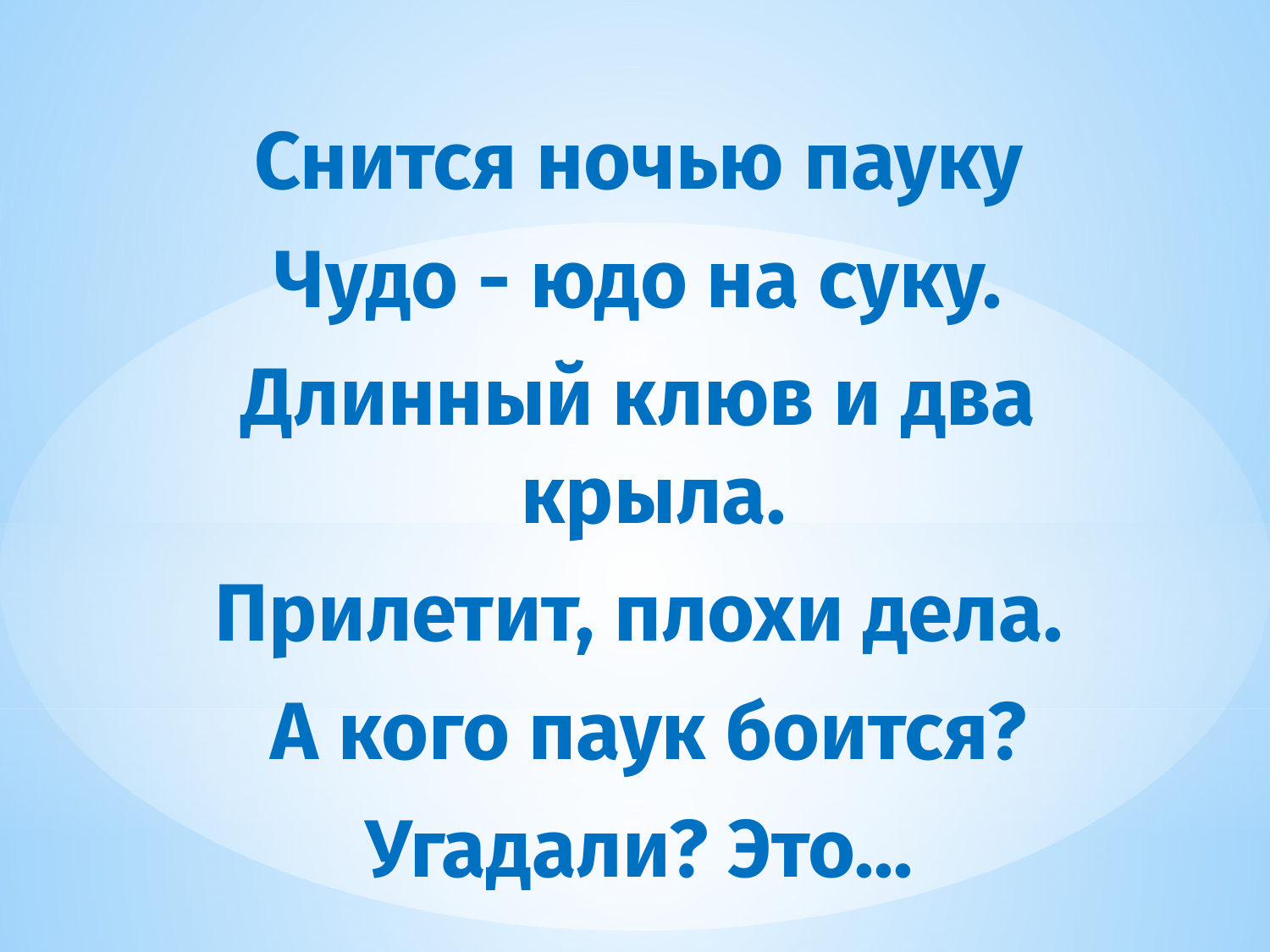

Снится ночью пауку
Чудо - юдо на суку.
Длинный клюв и два крыла.
Прилетит, плохи дела.
 А кого паук боится?
Угадали? Это...